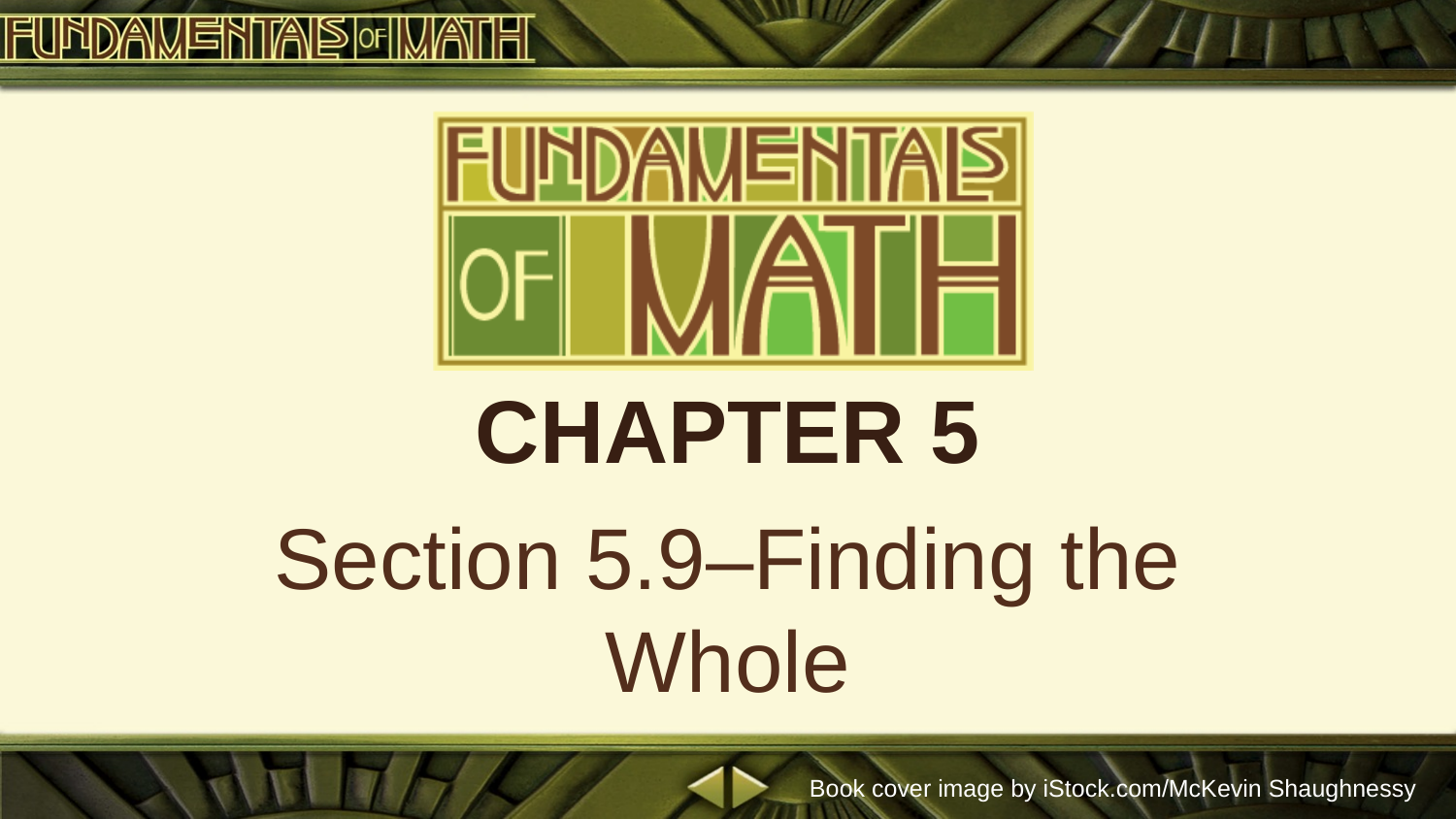

# Chapter 5
Section 5.9–Finding the Whole